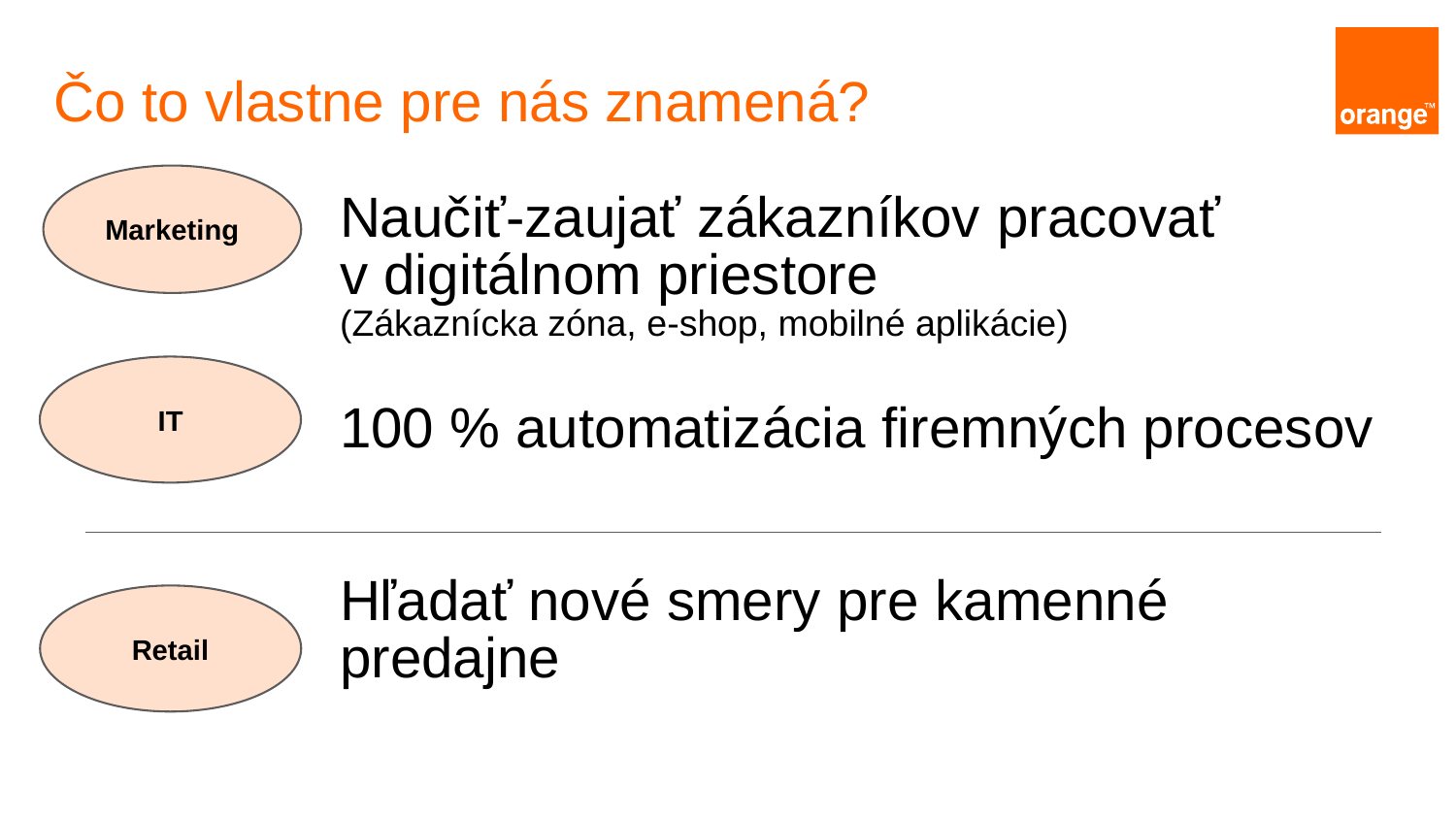

Čo to vlastne pre nás znamená?

Naučiť-zaujať zákazníkov pracovať
v digitálnom priestore
(Zákaznícka zóna, e-shop, mobilné aplikácie)

100 % automatizácia firemných procesov

Hľadať nové smery pre kamenné predajne
Marketing
IT
Retail